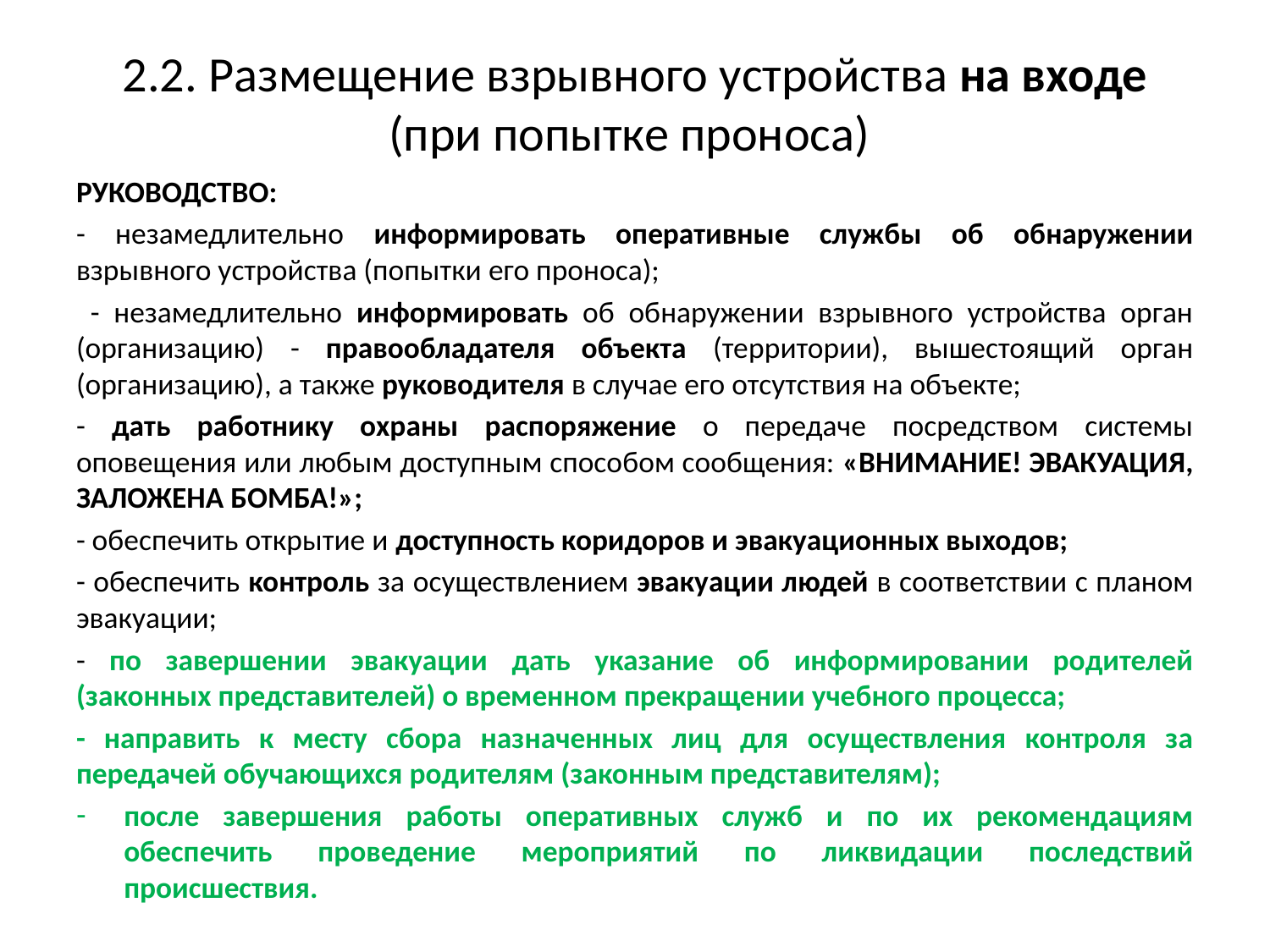

# 2.2. Размещение взрывного устройства на входе (при попытке проноса)
РУКОВОДСТВО:
- незамедлительно информировать оперативные службы об обнаружении взрывного устройства (попытки его проноса);
 - незамедлительно информировать об обнаружении взрывного устройства орган (организацию) - правообладателя объекта (территории), вышестоящий орган (организацию), а также руководителя в случае его отсутствия на объекте;
- дать работнику охраны распоряжение о передаче посредством системы оповещения или любым доступным способом сообщения: «ВНИМАНИЕ! ЭВАКУАЦИЯ, ЗАЛОЖЕНА БОМБА!»;
- обеспечить открытие и доступность коридоров и эвакуационных выходов;
- обеспечить контроль за осуществлением эвакуации людей в соответствии с планом эвакуации;
- по завершении эвакуации дать указание об информировании родителей (законных представителей) о временном прекращении учебного процесса;
- направить к месту сбора назначенных лиц для осуществления контроля за передачей обучающихся родителям (законным представителям);
после завершения работы оперативных служб и по их рекомендациям обеспечить проведение мероприятий по ликвидации последствий происшествия.